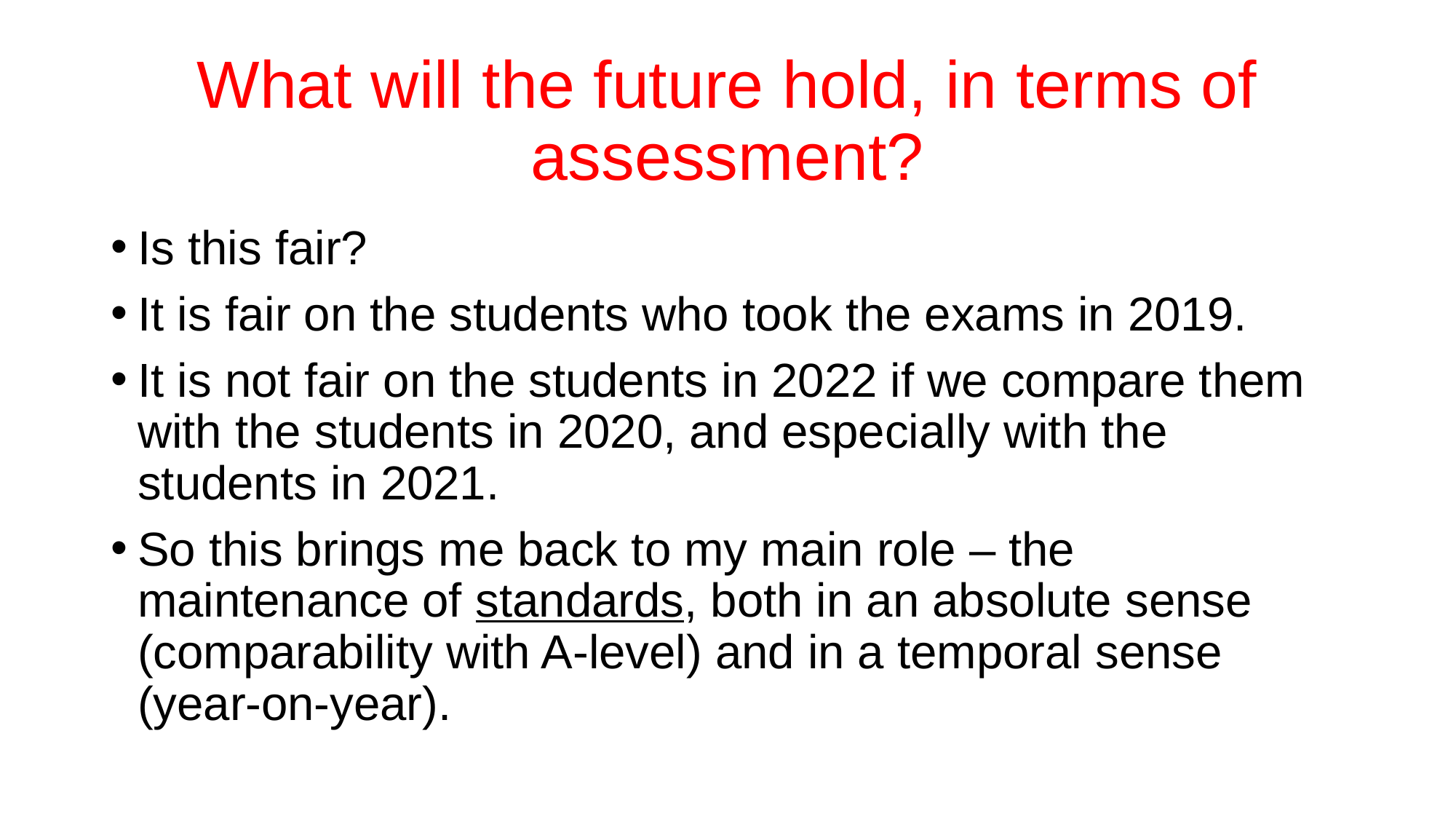

# What will the future hold, in terms of assessment?
Is this fair?
It is fair on the students who took the exams in 2019.
It is not fair on the students in 2022 if we compare them with the students in 2020, and especially with the students in 2021.
So this brings me back to my main role – the maintenance of standards, both in an absolute sense (comparability with A-level) and in a temporal sense (year-on-year).